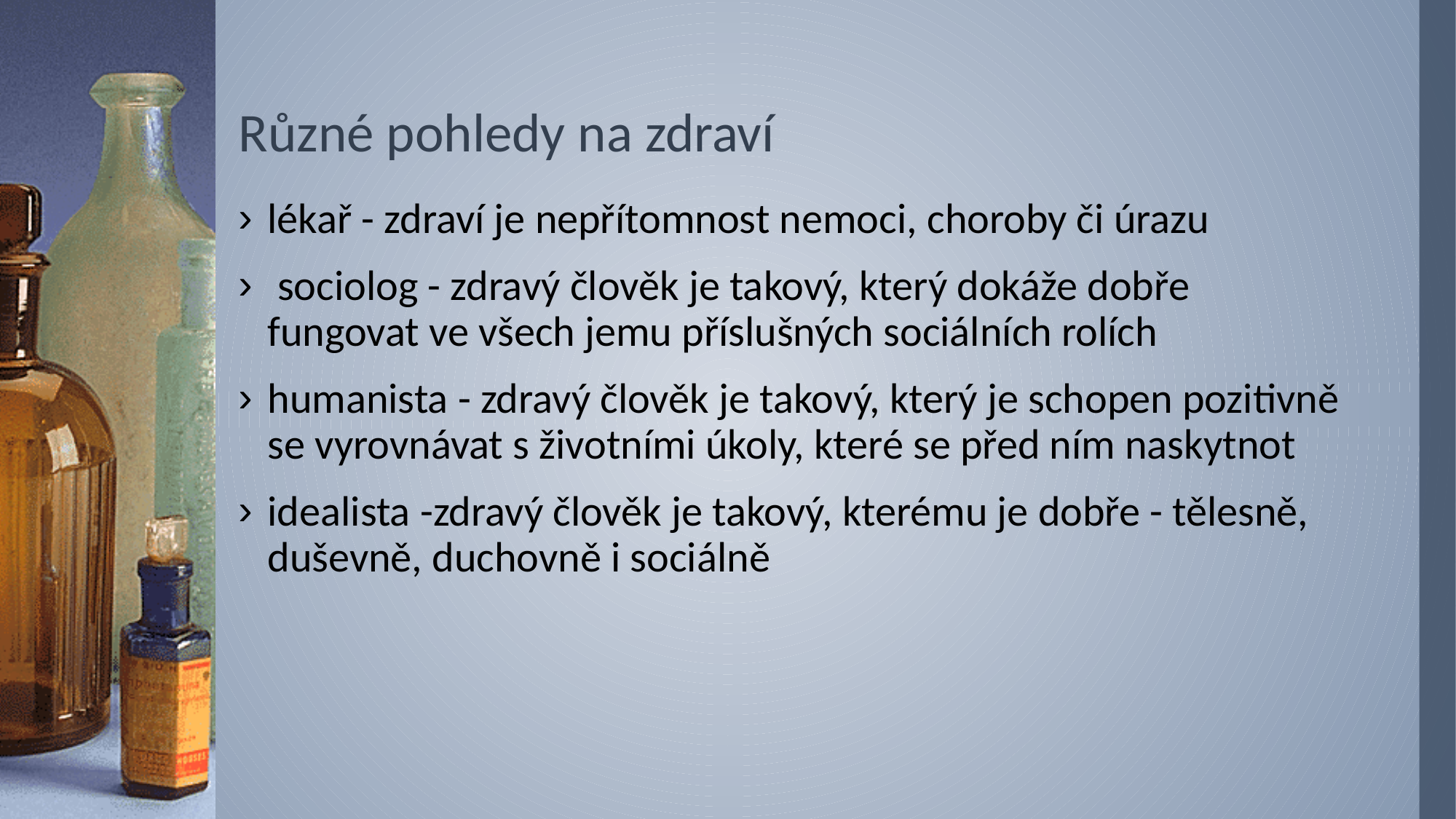

# Různé pohledy na zdraví
lékař - zdraví je nepřítomnost nemoci, choroby či úrazu
 sociolog - zdravý člověk je takový, který dokáže dobře fungovat ve všech jemu příslušných sociálních rolích
humanista - zdravý člověk je takový, který je schopen pozitivně se vyrovnávat s životními úkoly, které se před ním naskytnot
idealista -zdravý člověk je takový, kterému je dobře - tělesně, duševně, duchovně i sociálně